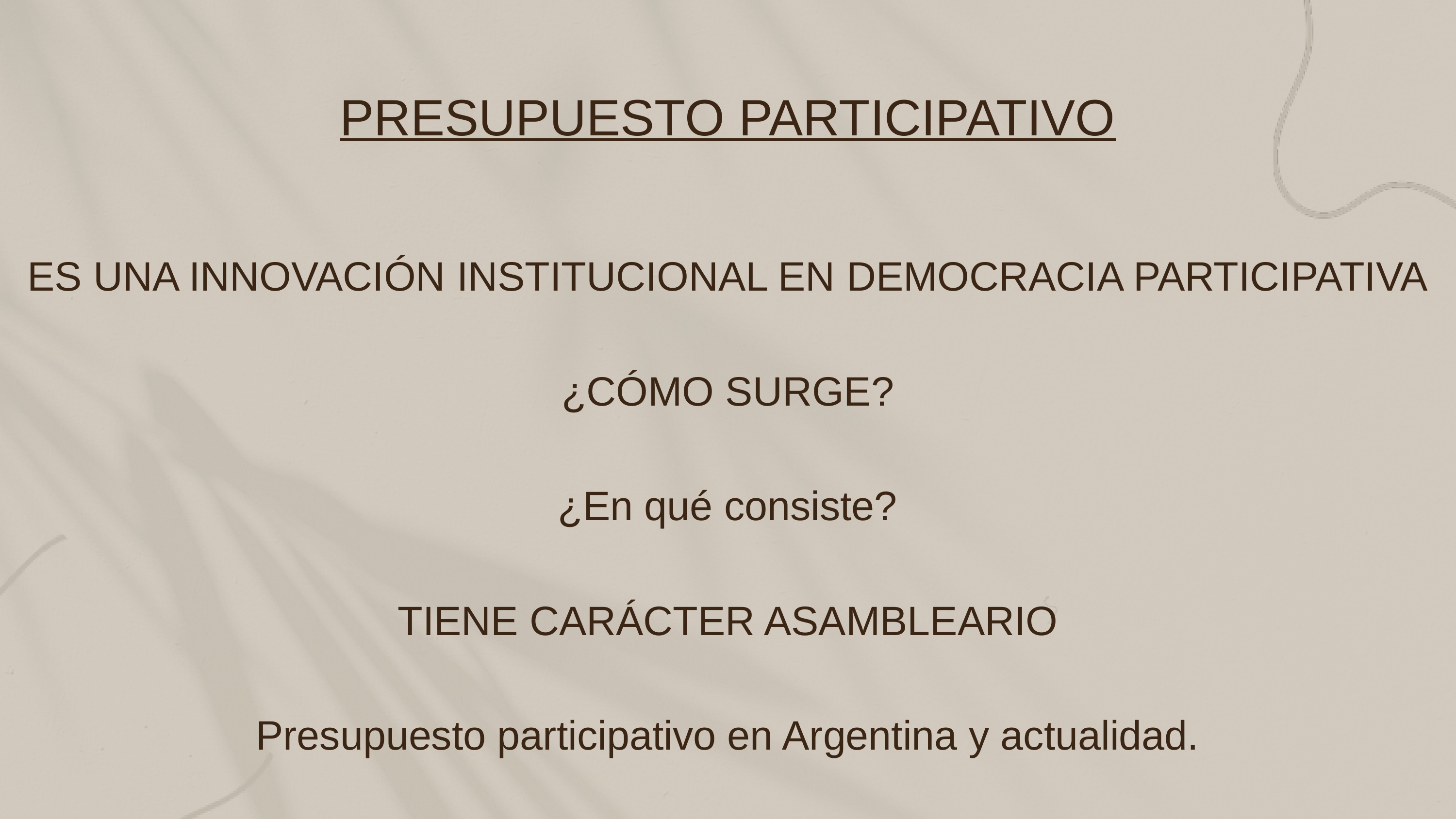

PRESUPUESTO PARTICIPATIVO
ES UNA INNOVACIÓN INSTITUCIONAL EN DEMOCRACIA PARTICIPATIVA

¿CÓMO SURGE?

¿En qué consiste?

TIENE CARÁCTER ASAMBLEARIO

Presupuesto participativo en Argentina y actualidad.